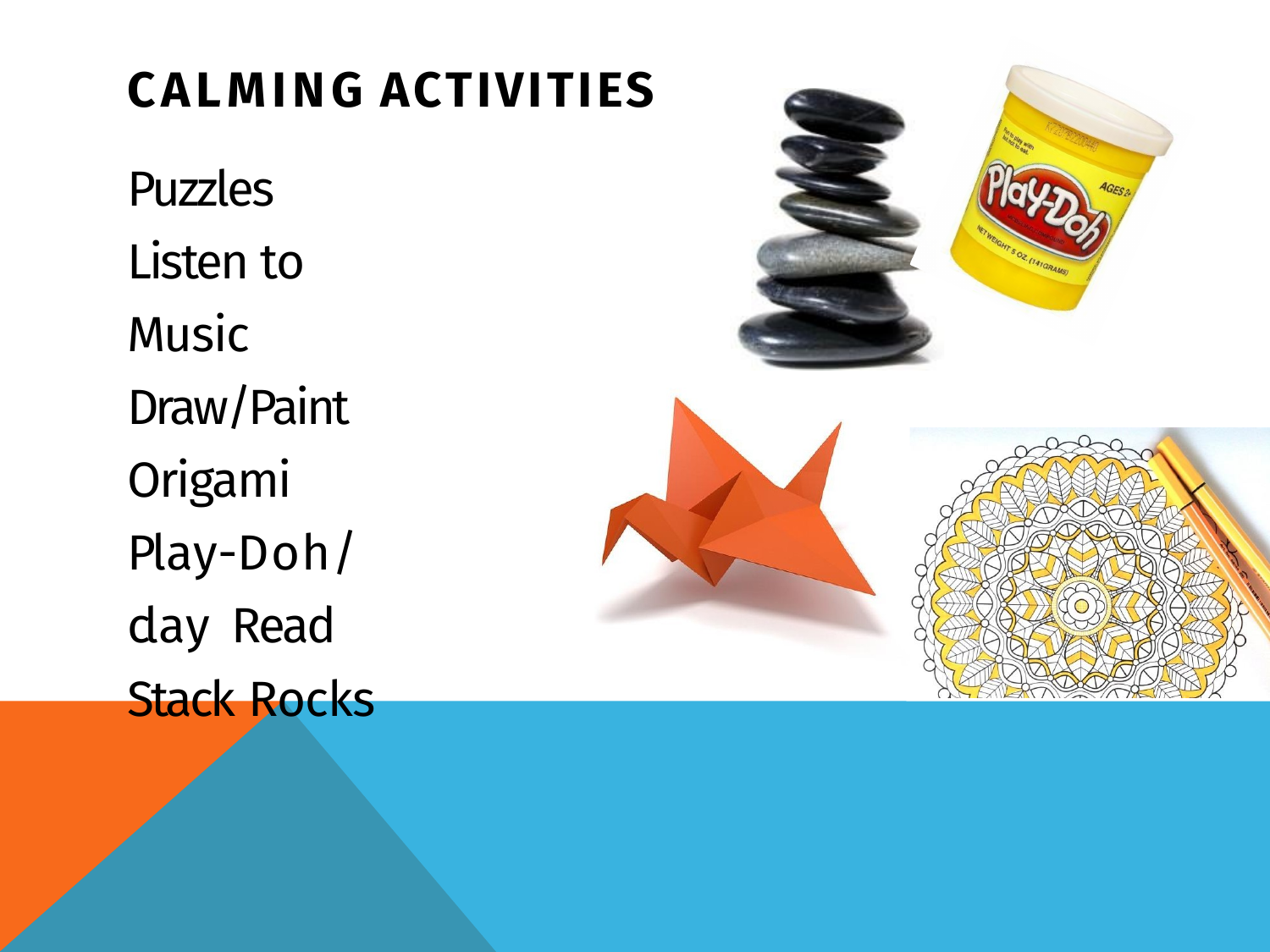

CALMING ACTIVITIES
Puzzles
Listen to Music  Draw/Paint  Origami
Play-Doh/clay  Read
Stack Rocks